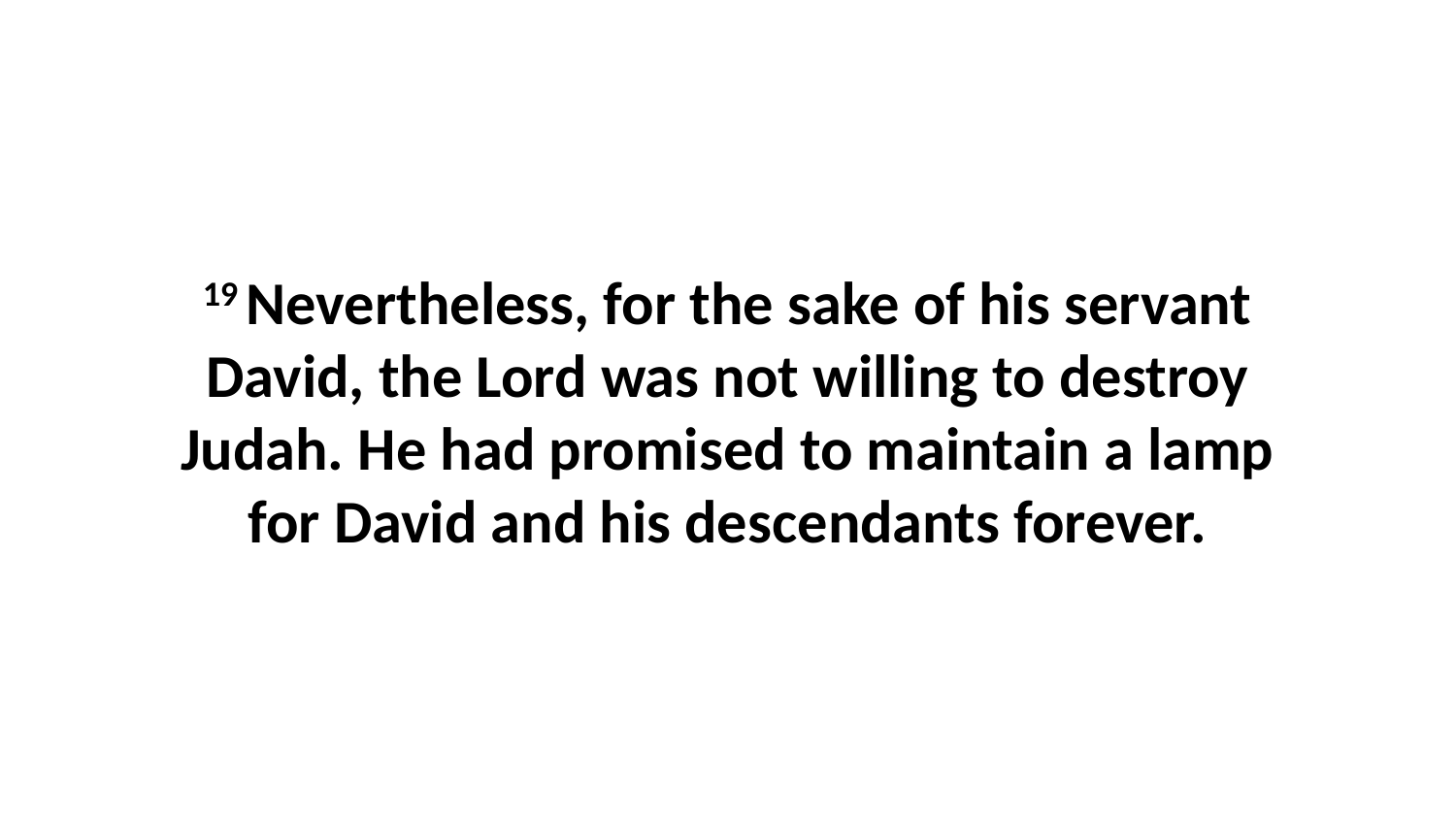

19 Nevertheless, for the sake of his servant David, the Lord was not willing to destroy Judah. He had promised to maintain a lamp for David and his descendants forever.